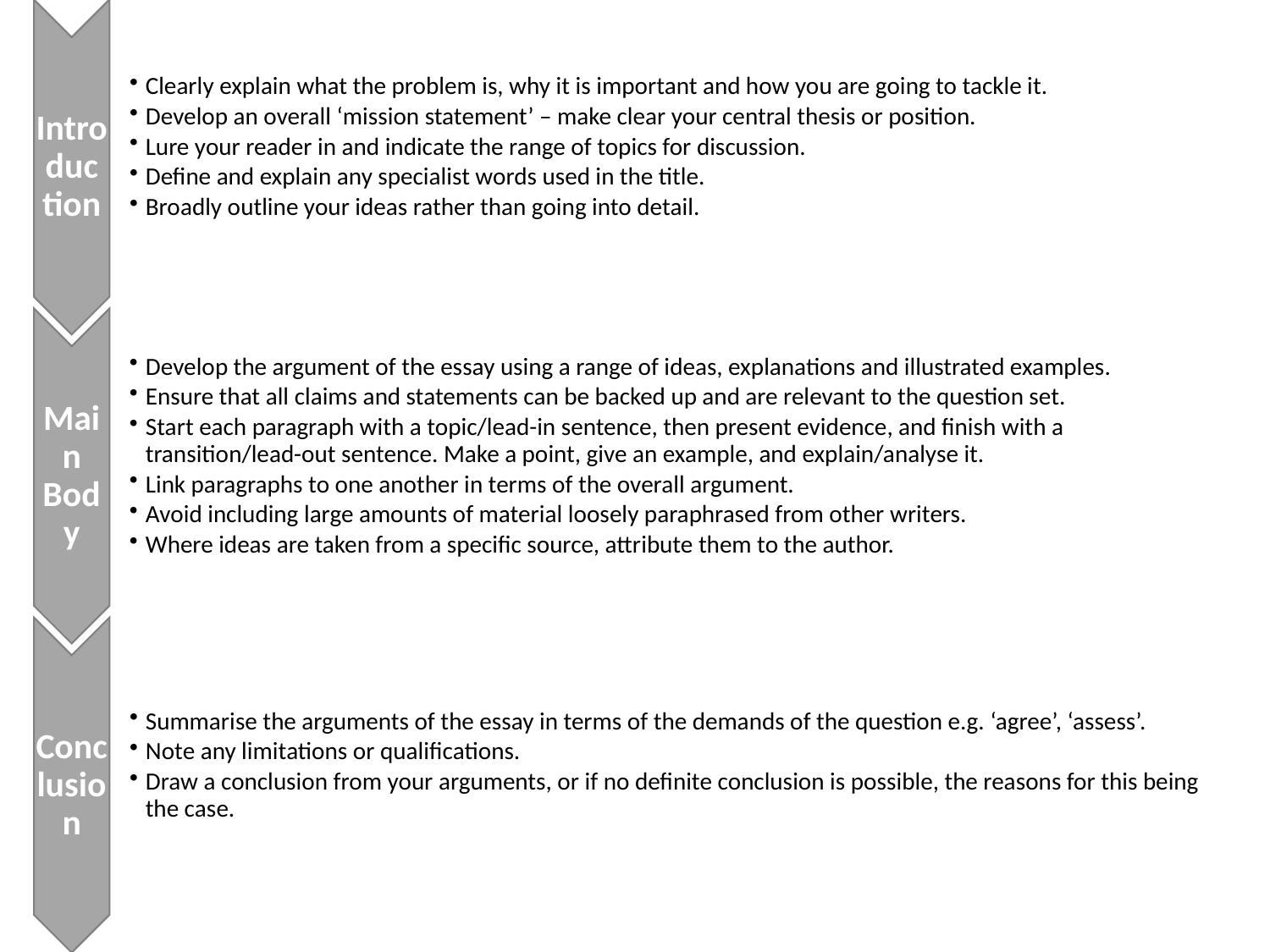

Introduction
Clearly explain what the problem is, why it is important and how you are going to tackle it.
Develop an overall ‘mission statement’ – make clear your central thesis or position.
Lure your reader in and indicate the range of topics for discussion.
Define and explain any specialist words used in the title.
Broadly outline your ideas rather than going into detail.
Main Body
Develop the argument of the essay using a range of ideas, explanations and illustrated examples.
Ensure that all claims and statements can be backed up and are relevant to the question set.
Start each paragraph with a topic/lead-in sentence, then present evidence, and finish with a transition/lead-out sentence. Make a point, give an example, and explain/analyse it.
Link paragraphs to one another in terms of the overall argument.
Avoid including large amounts of material loosely paraphrased from other writers.
Where ideas are taken from a specific source, attribute them to the author.
Conclusion
Summarise the arguments of the essay in terms of the demands of the question e.g. ‘agree’, ‘assess’.
Note any limitations or qualifications.
Draw a conclusion from your arguments, or if no definite conclusion is possible, the reasons for this being the case.